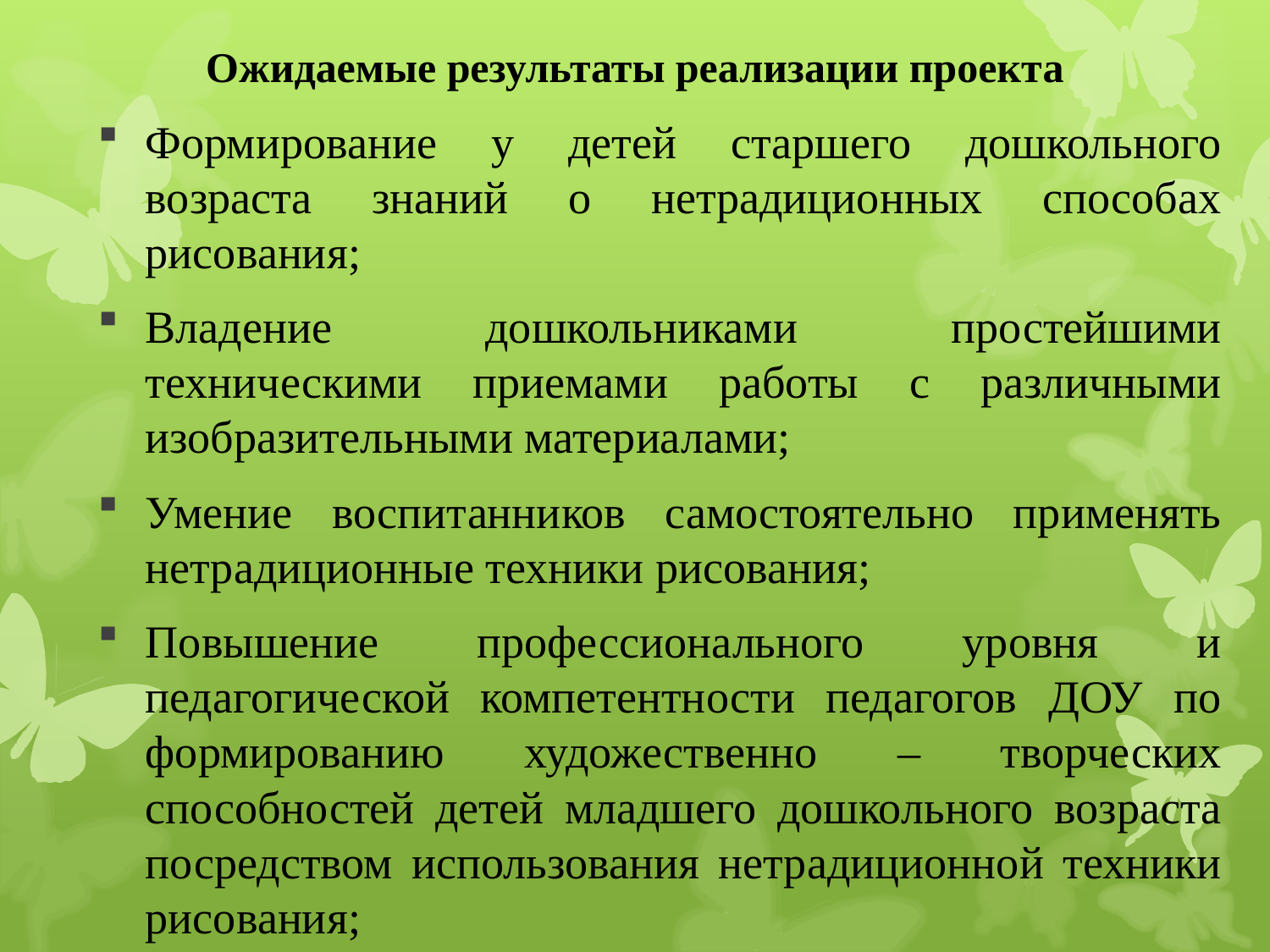

# Ожидаемые результаты реализации проекта
Формирование у детей старшего дошкольного возраста знаний о нетрадиционных способах рисования;
Владение дошкольниками простейшими техническими приемами работы с различными изобразительными материалами;
Умение воспитанников самостоятельно применять нетрадиционные техники рисования;
Повышение профессионального уровня и педагогической компетентности педагогов ДОУ по формированию художественно – творческих способностей детей младшего дошкольного возраста посредством использования нетрадиционной техники рисования;